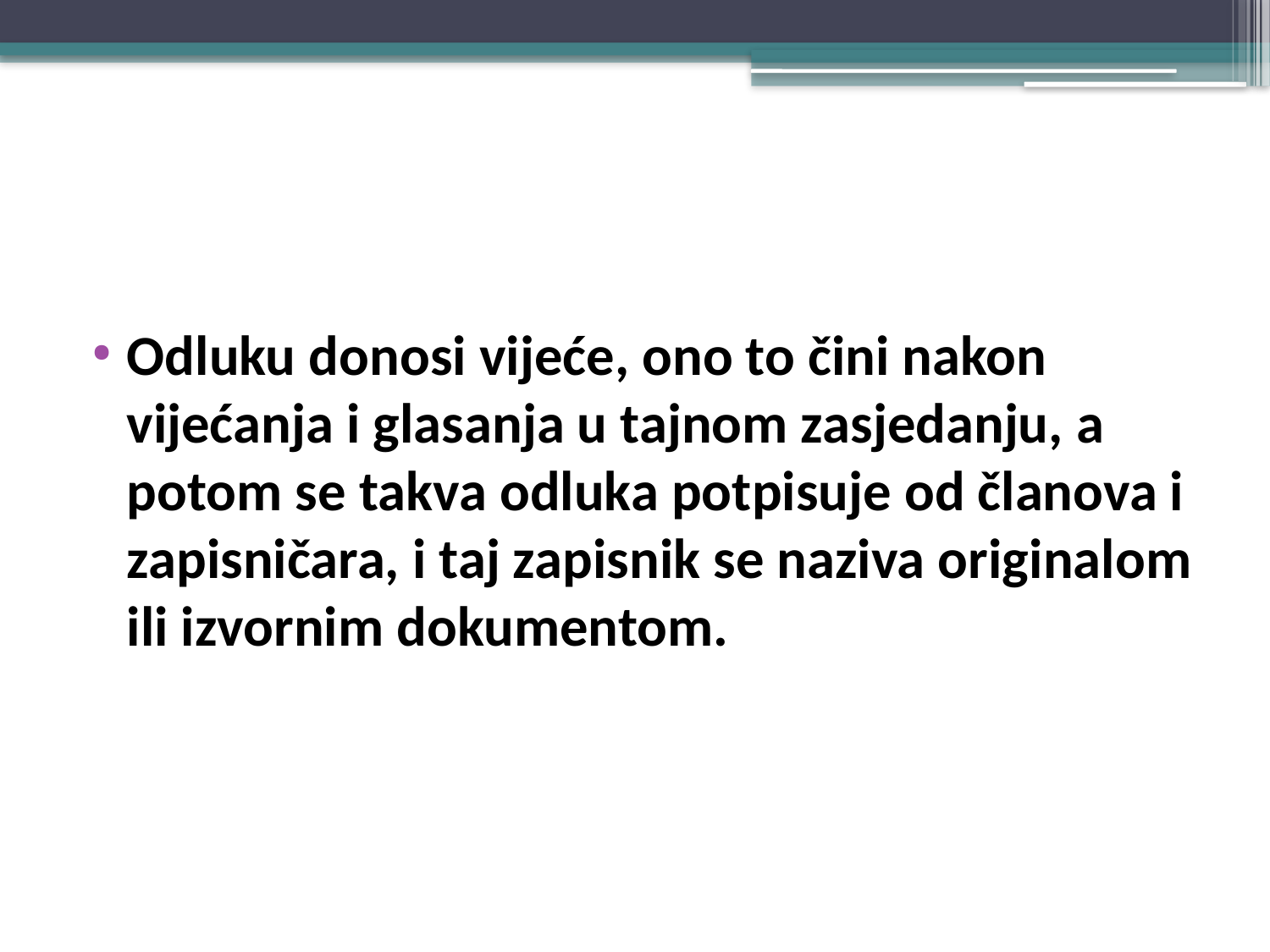

#
Odluku donosi vijeće, ono to čini nakon vijećanja i glasanja u tajnom zasjedanju, a potom se takva odluka potpisuje od članova i zapisničara, i taj zapisnik se naziva originalom ili izvornim dokumentom.